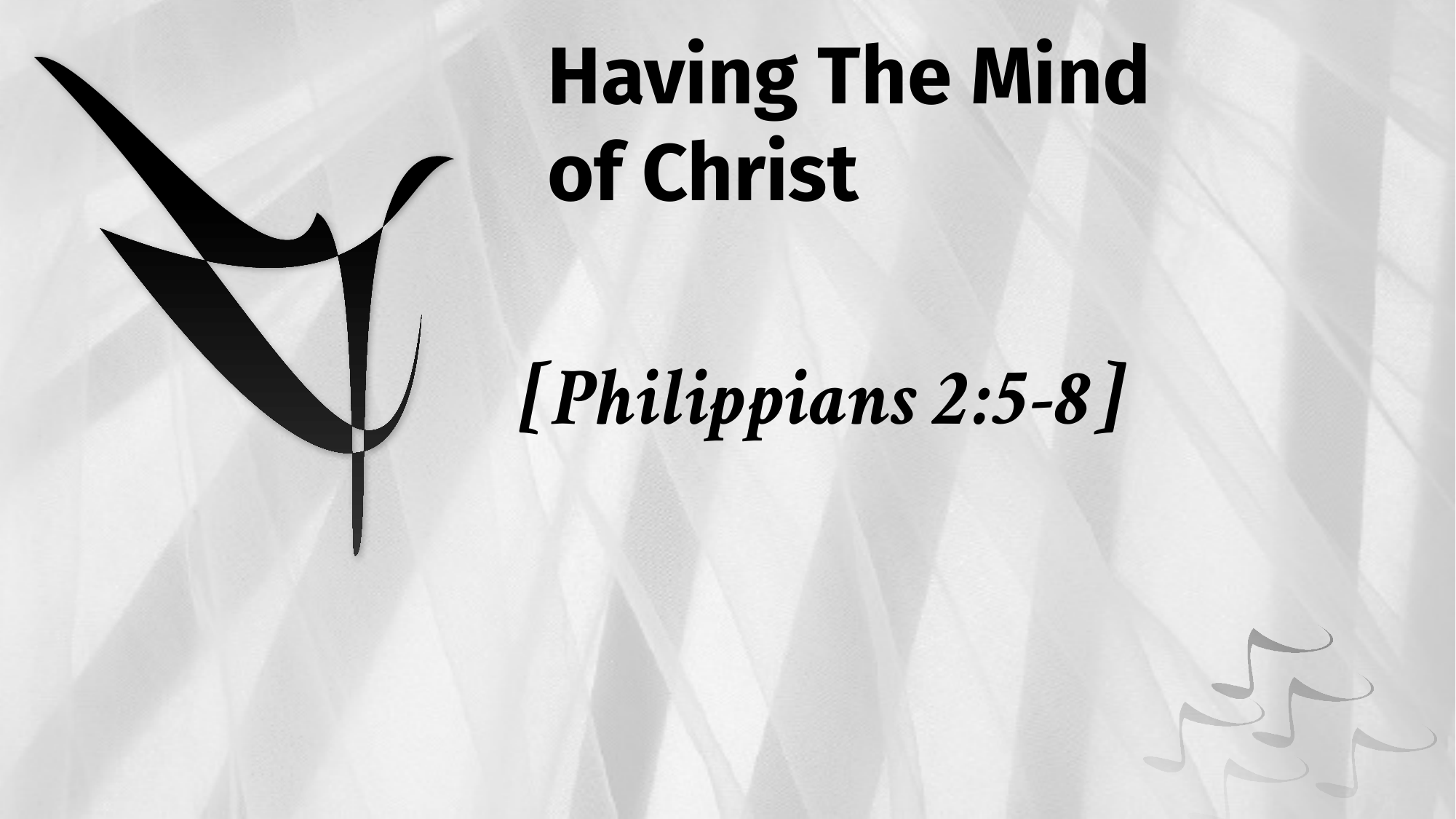

# Having The Mind of Christ
[Philippians 2:5-8]